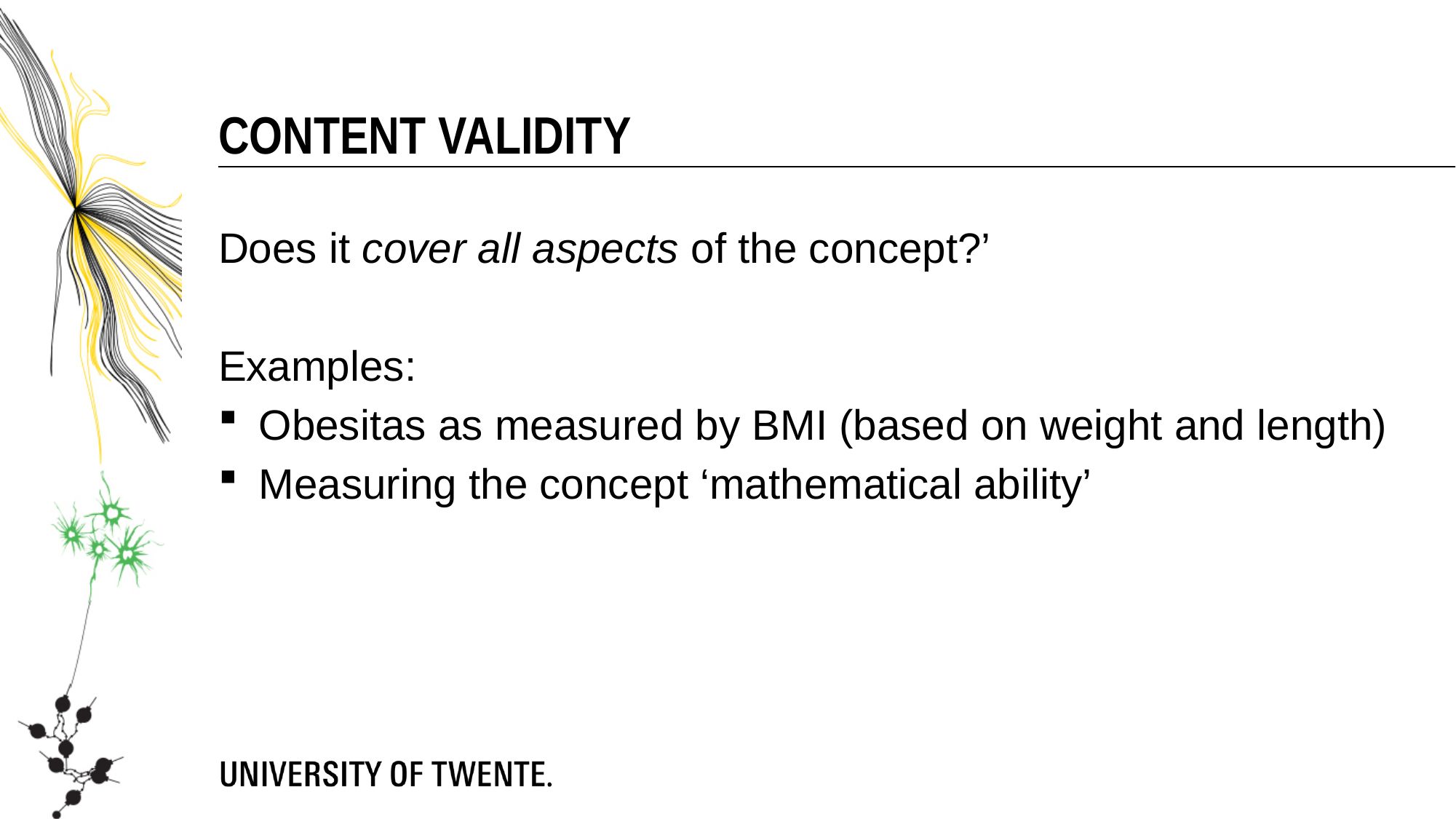

Content validity
Does it cover all aspects of the concept?’

Examples:
Obesitas as measured by BMI (based on weight and length)
Measuring the concept ‘mathematical ability’